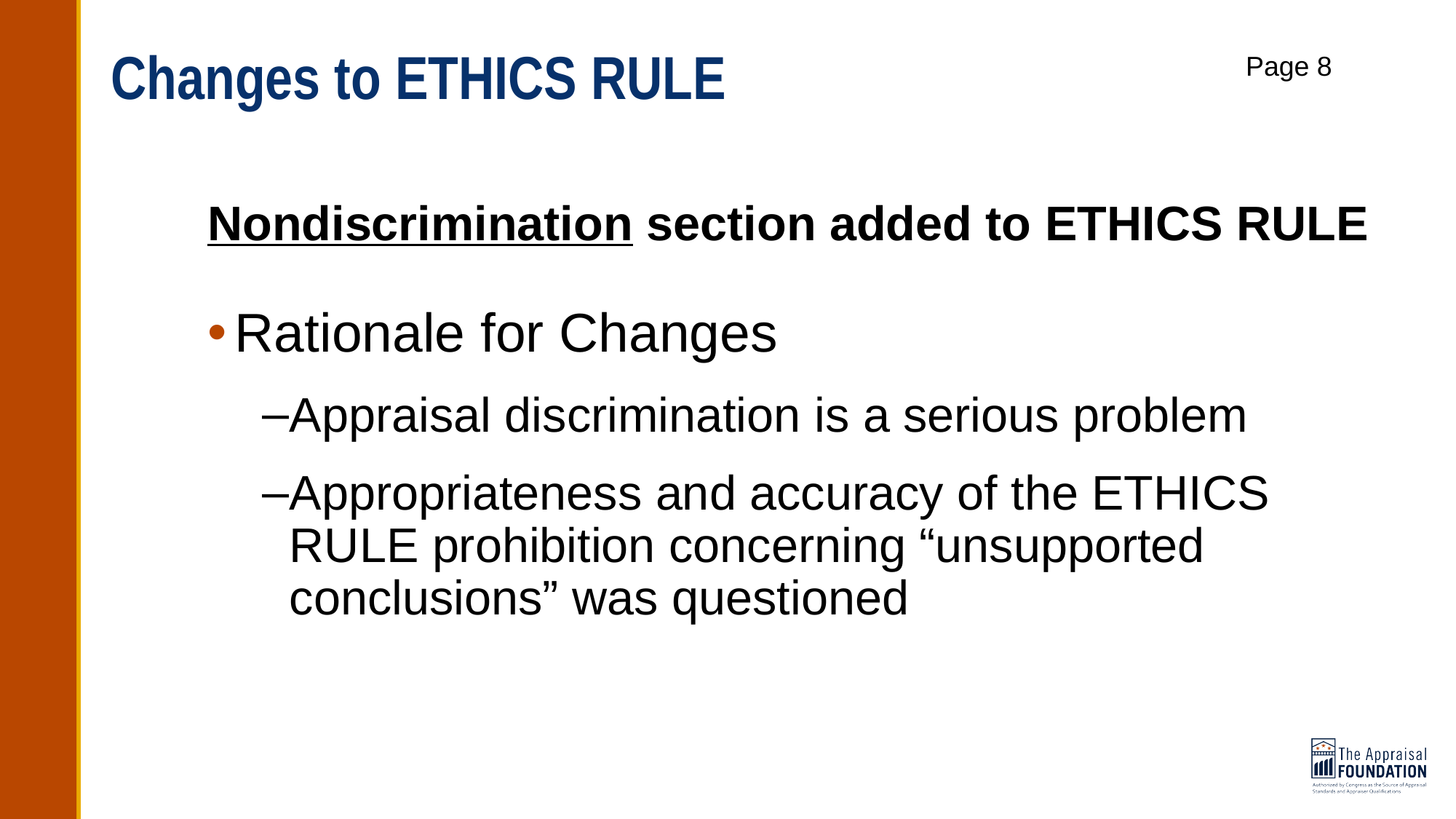

# Changes to ETHICS RULE
Page 8
Nondiscrimination section added to ETHICS RULE
Rationale for Changes
Appraisal discrimination is a serious problem
Appropriateness and accuracy of the ETHICS RULE prohibition concerning “unsupported conclusions” was questioned

15